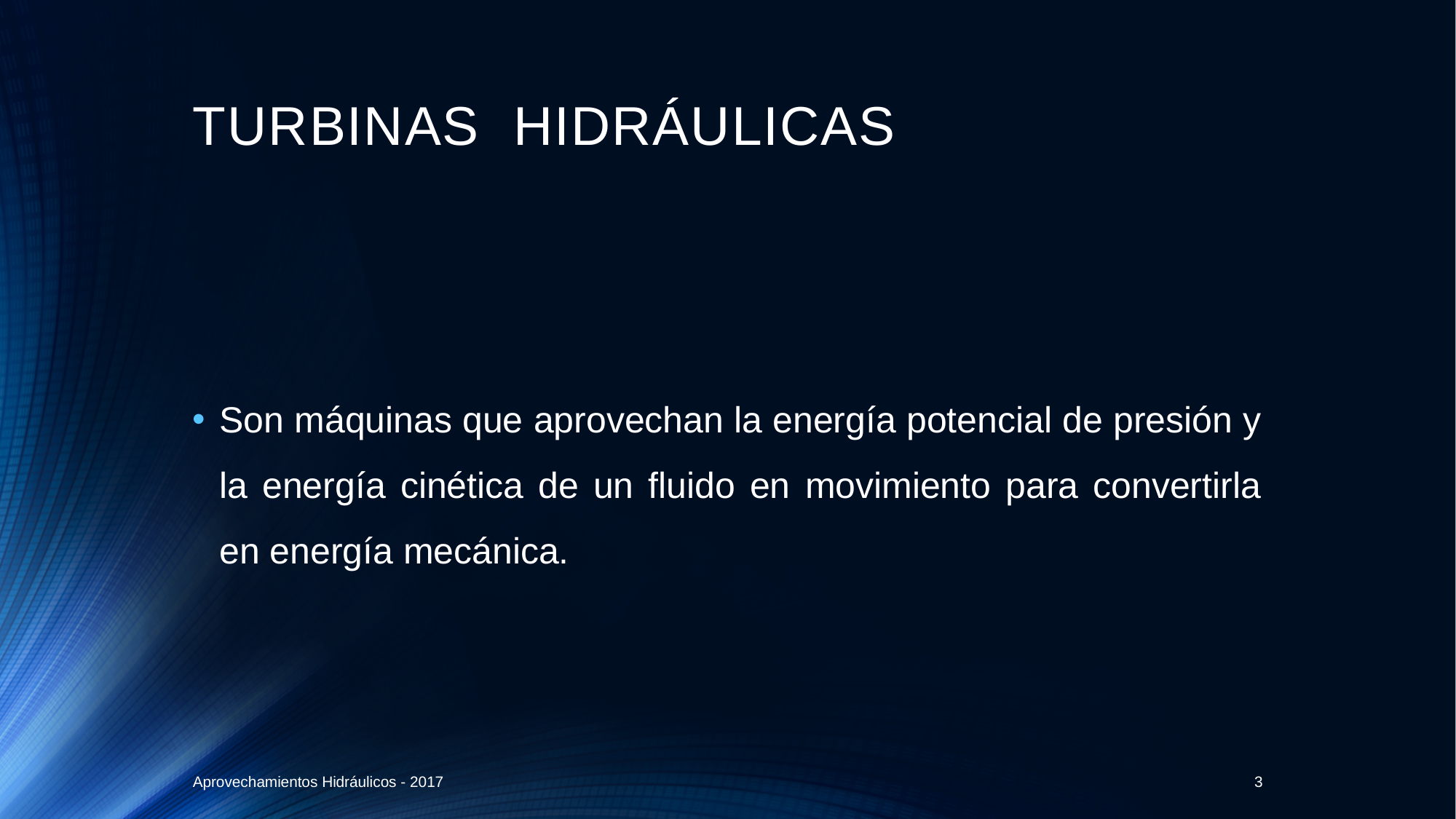

# TURBINAS  HIDRÁULICAS
Son máquinas que aprovechan la energía potencial de presión y la energía cinética de un fluido en movimiento para convertirla en energía mecánica.
Aprovechamientos Hidráulicos - 2017
3